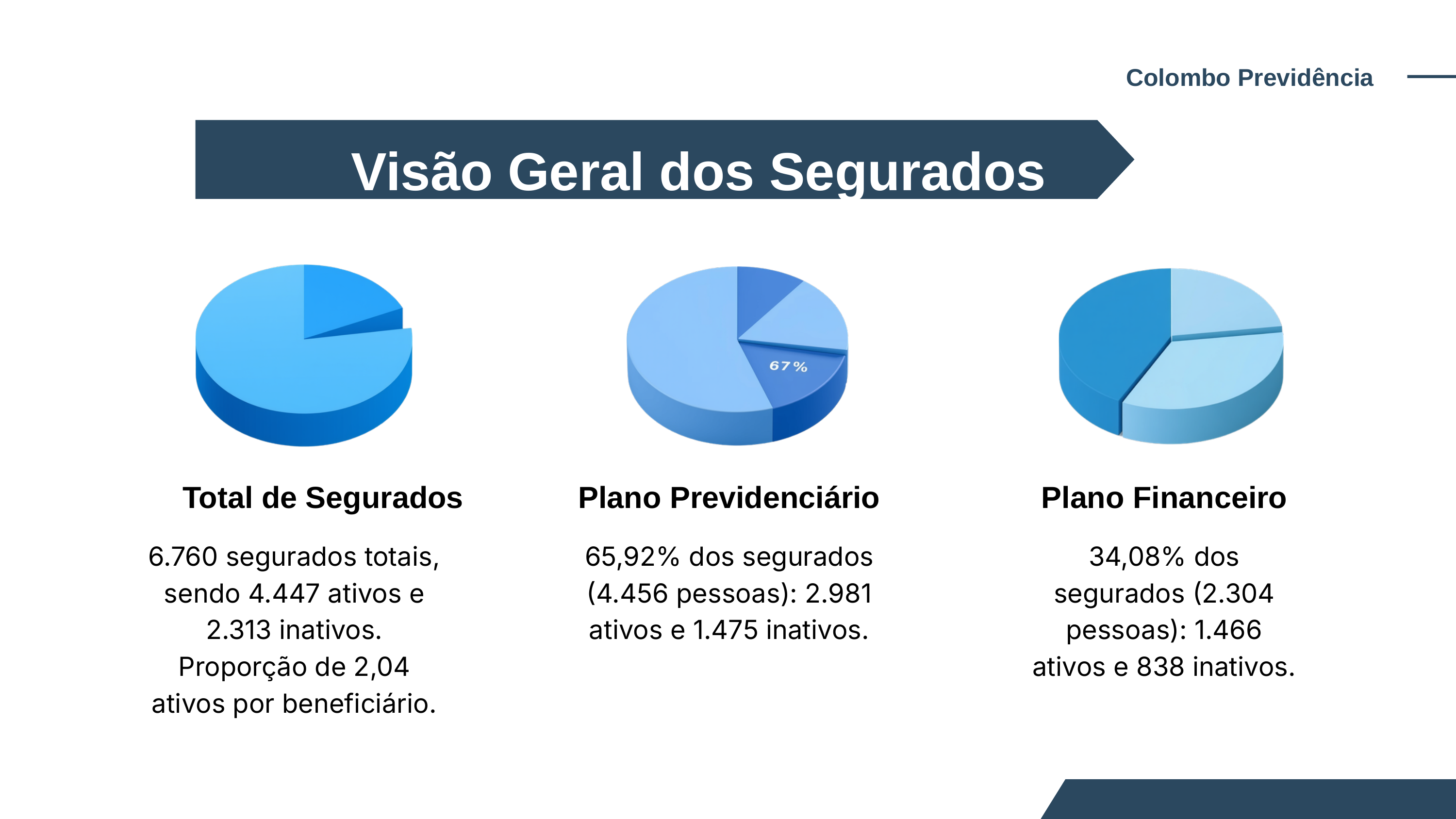

Colombo Previdência

Visão Geral dos Segurados

Total de Segurados
Plano Previdenciário
Plano Financeiro
6.760 segurados totais, sendo 4.447 ativos e 2.313 inativos. Proporção de 2,04 ativos por beneficiário.
65,92% dos segurados (4.456 pessoas): 2.981 ativos e 1.475 inativos.
34,08% dos segurados (2.304 pessoas): 1.466 ativos e 838 inativos.